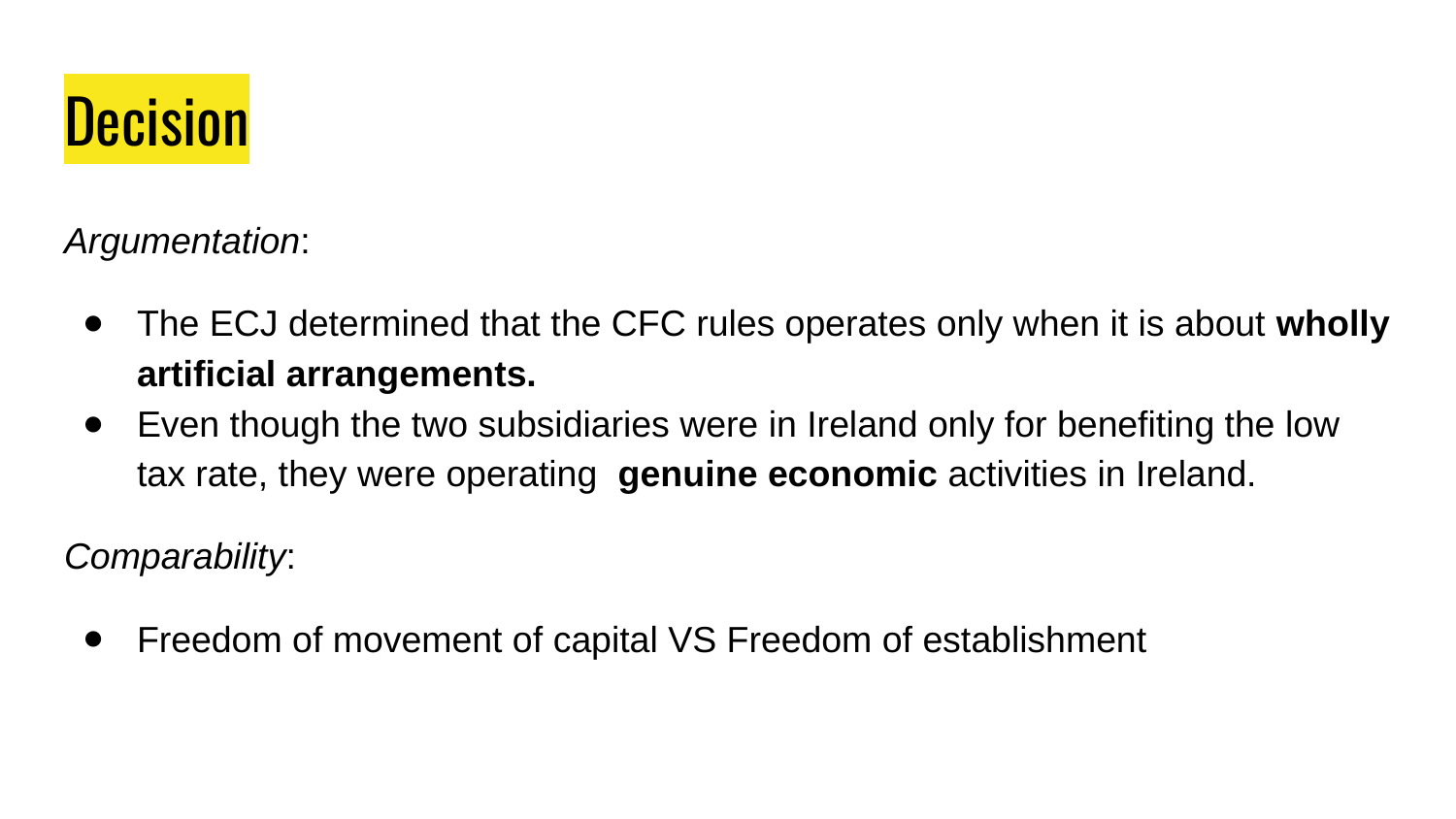

# Decision
Argumentation:
The ECJ determined that the CFC rules operates only when it is about wholly artificial arrangements.
Even though the two subsidiaries were in Ireland only for benefiting the low tax rate, they were operating  genuine economic activities in Ireland.
Comparability:
Freedom of movement of capital VS Freedom of establishment